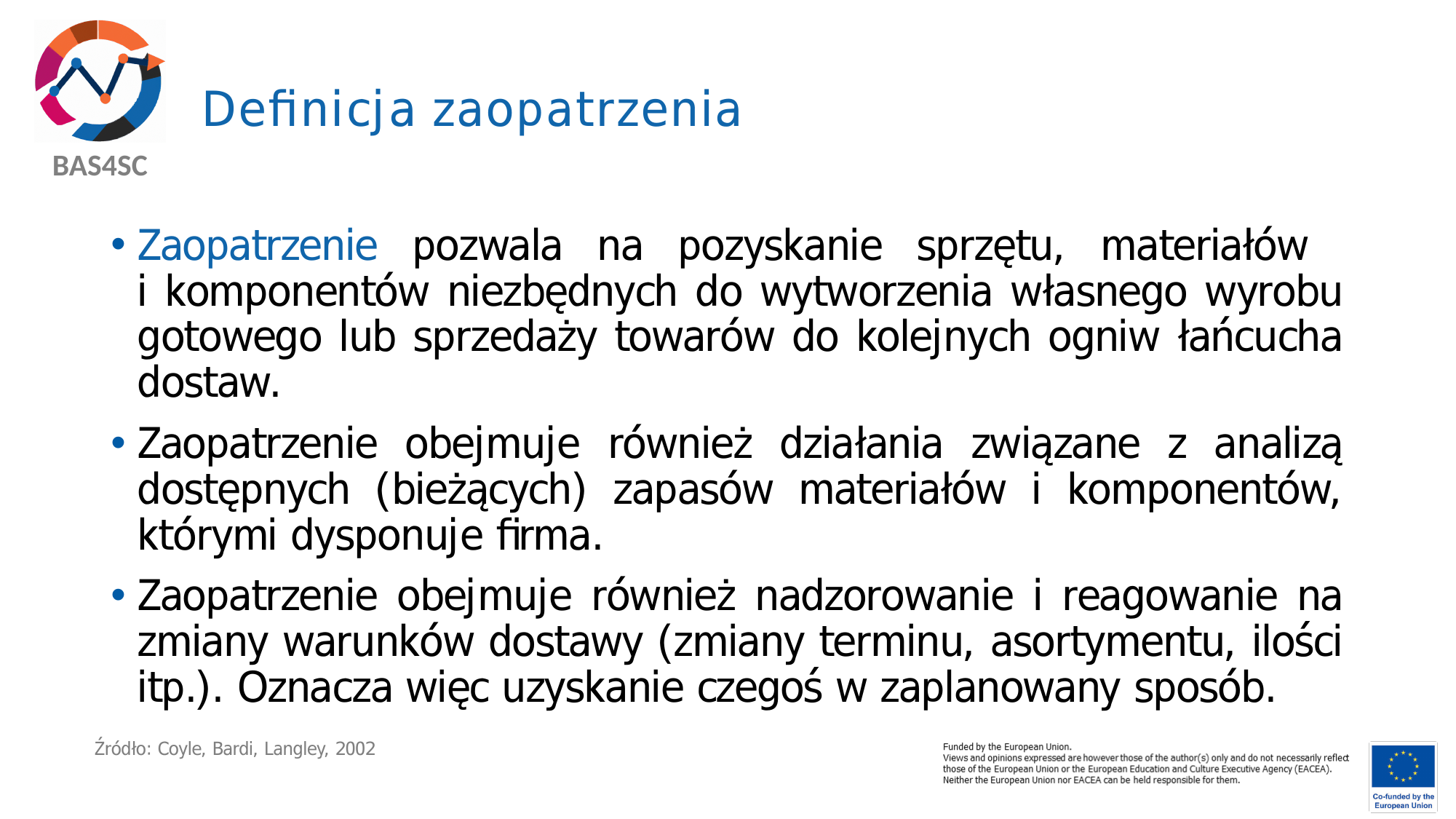

# Definicja zaopatrzenia
Zaopatrzenie pozwala na pozyskanie sprzętu, materiałów
i komponentów niezbędnych do wytworzenia własnego wyrobu gotowego lub sprzedaży towarów do kolejnych ogniw łańcucha dostaw.
Zaopatrzenie obejmuje również działania związane z analizą dostępnych (bieżących) zapasów materiałów i komponentów, którymi dysponuje firma.
Zaopatrzenie obejmuje również nadzorowanie i reagowanie na zmiany warunków dostawy (zmiany terminu, asortymentu, ilości itp.). Oznacza więc uzyskanie czegoś w zaplanowany sposób.
Źródło: Coyle, Bardi, Langley, 2002